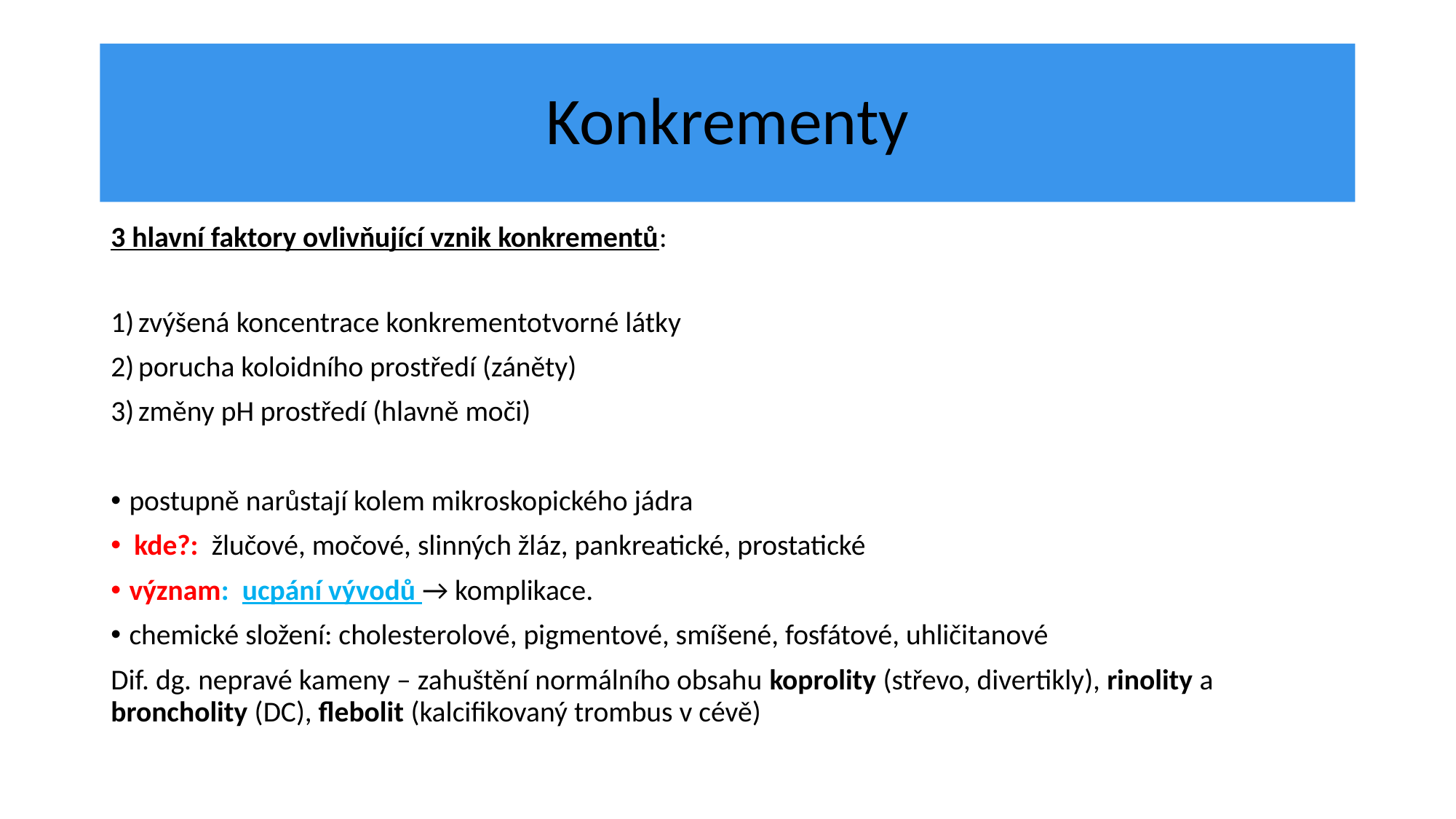

# Konkrementy
3 hlavní faktory ovlivňující vznik konkrementů:

zvýšená koncentrace konkrementotvorné látky
porucha koloidního prostředí (záněty)
změny pH prostředí (hlavně moči)

postupně narůstají kolem mikroskopického jádra
kde?:  žlučové, močové, slinných žláz, pankreatické, prostatické
význam:  ucpání vývodů → komplikace.
chemické složení: cholesterolové, pigmentové, smíšené, fosfátové, uhličitanové
Dif. dg. nepravé kameny – zahuštění normálního obsahu koprolity (střevo, divertikly), rinolity a broncholity (DC), flebolit (kalcifikovaný trombus v cévě)